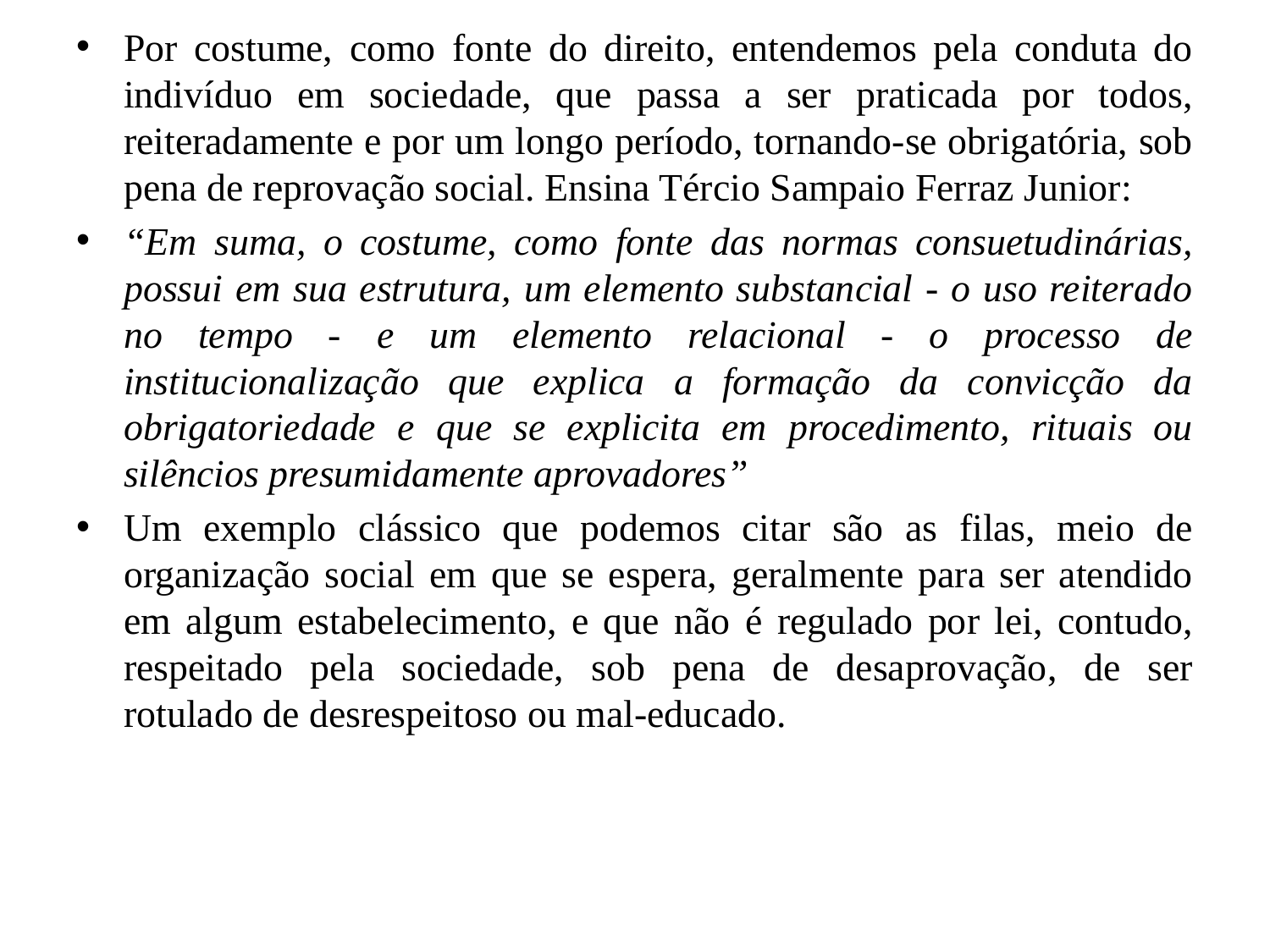

Por costume, como fonte do direito, entendemos pela conduta do indivíduo em sociedade, que passa a ser praticada por todos, reiteradamente e por um longo período, tornando-se obrigatória, sob pena de reprovação social. Ensina Tércio Sampaio Ferraz Junior:
“Em suma, o costume, como fonte das normas consuetudinárias, possui em sua estrutura, um elemento substancial - o uso reiterado no tempo - e um elemento relacional - o processo de institucionalização que explica a formação da convicção da obrigatoriedade e que se explicita em procedimento, rituais ou silêncios presumidamente aprovadores”
Um exemplo clássico que podemos citar são as filas, meio de organização social em que se espera, geralmente para ser atendido em algum estabelecimento, e que não é regulado por lei, contudo, respeitado pela sociedade, sob pena de desaprovação, de ser rotulado de desrespeitoso ou mal-educado.